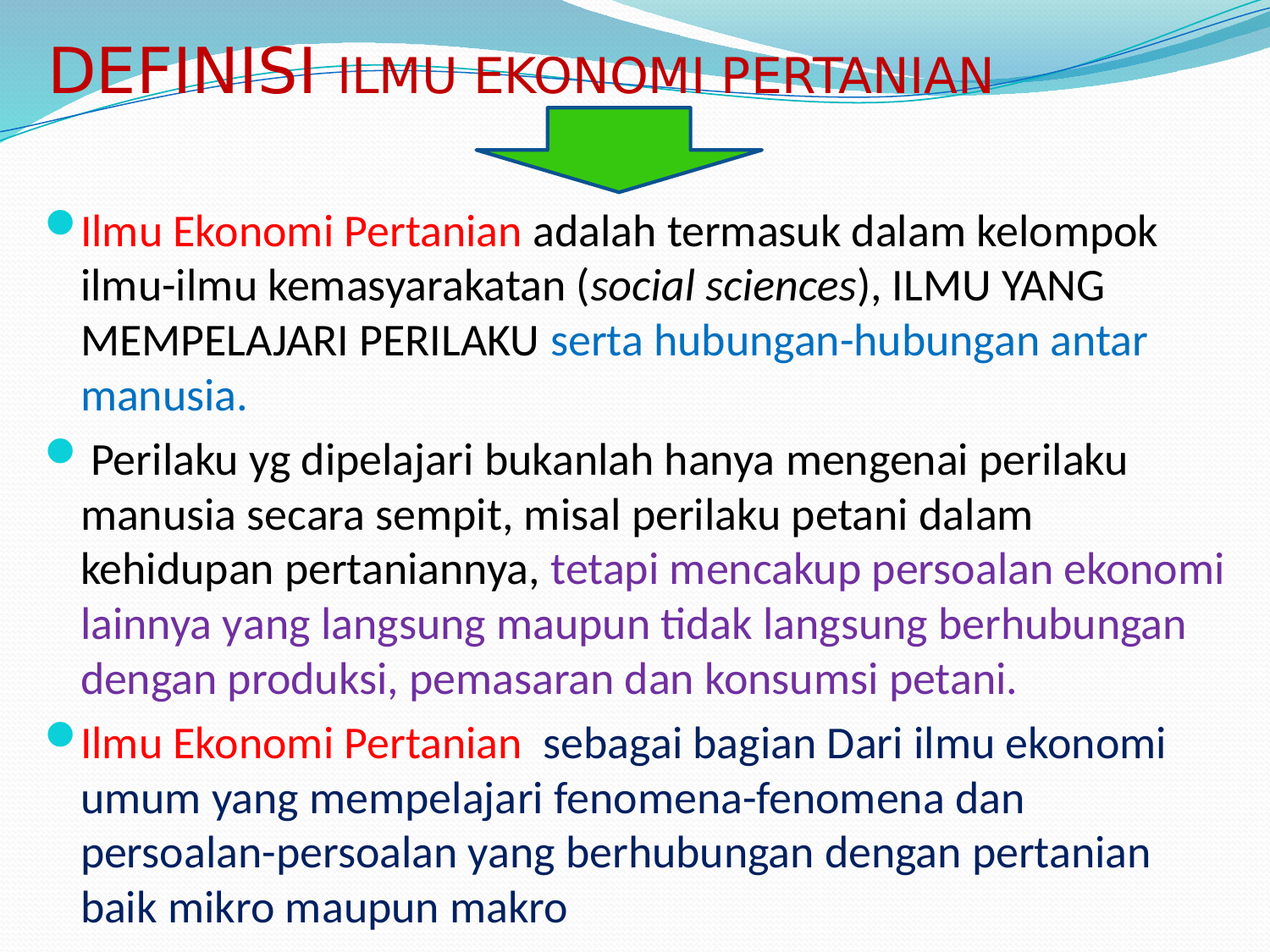

# DEFINISI ILMU EKONOMI PERTANIAN

Ilmu Ekonomi Pertanian adalah termasuk dalam kelompok ilmu-ilmu kemasyarakatan (social sciences), ILMU YANG MEMPELAJARI PERILAKU serta hubungan-hubungan antar manusia.
 Perilaku yg dipelajari bukanlah hanya mengenai perilaku manusia secara sempit, misal perilaku petani dalam kehidupan pertaniannya, tetapi mencakup persoalan ekonomi lainnya yang langsung maupun tidak langsung berhubungan dengan produksi, pemasaran dan konsumsi petani.
Ilmu Ekonomi Pertanian  sebagai bagian Dari ilmu ekonomi umum yang mempelajari fenomena-fenomena dan persoalan-persoalan yang berhubungan dengan pertanian  baik mikro maupun makro